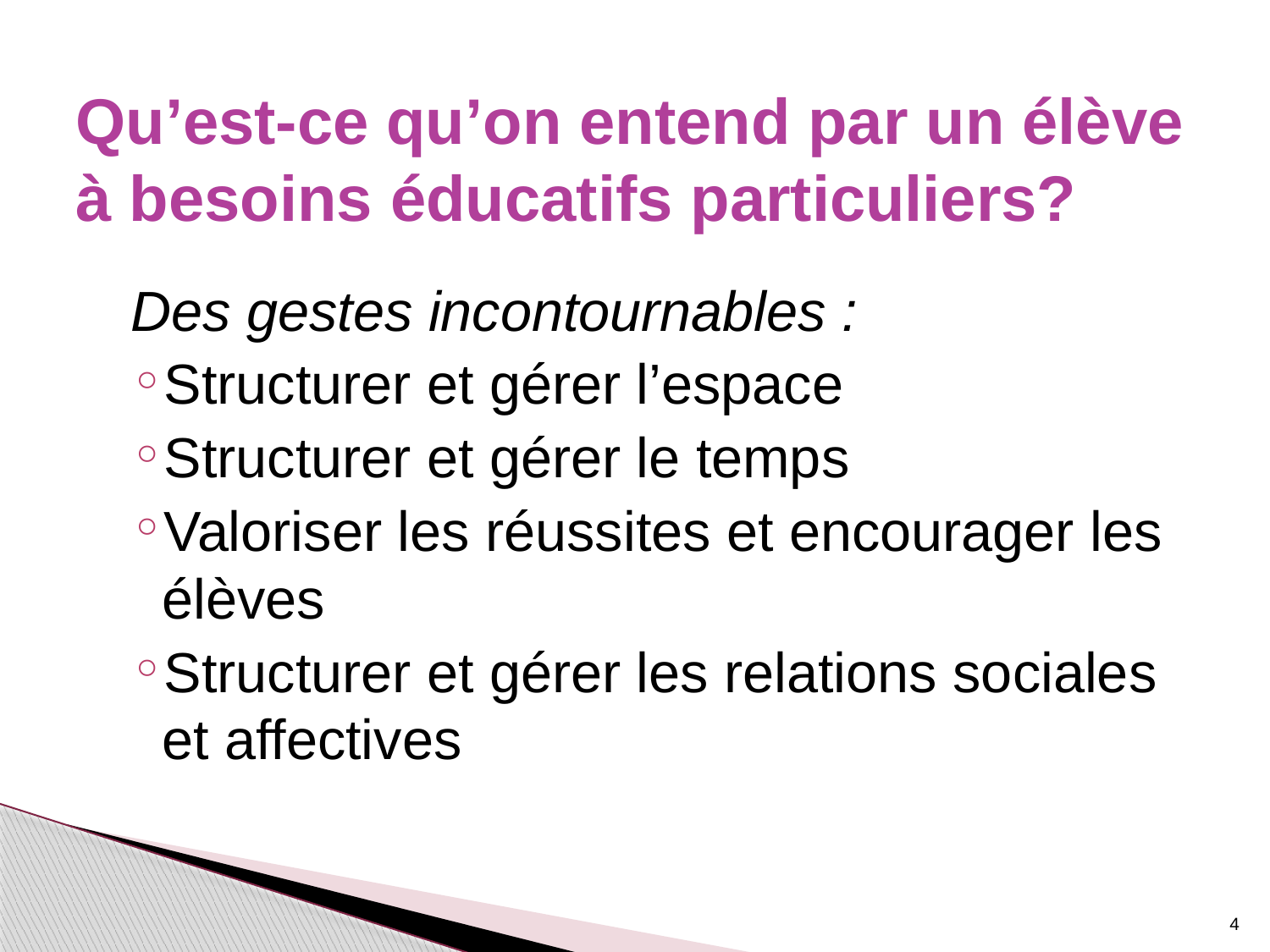

# Qu’est-ce qu’on entend par un élève à besoins éducatifs particuliers?

Des gestes incontournables :
Structurer et gérer l’espace
Structurer et gérer le temps
Valoriser les réussites et encourager les élèves
Structurer et gérer les relations sociales et affectives
4